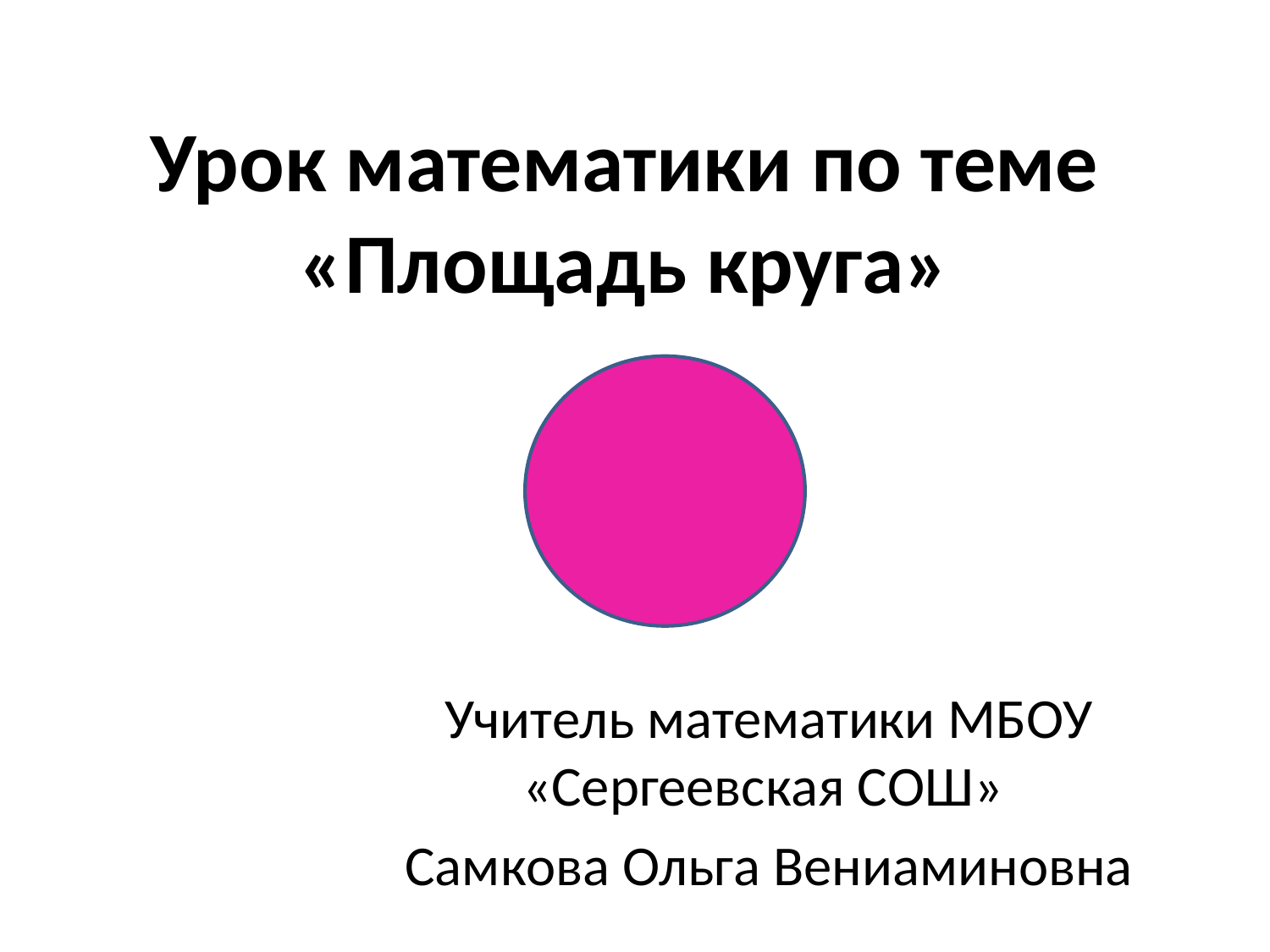

# Урок математики по теме «Площадь круга»

Учитель математики МБОУ «Сергеевская СОШ»
Самкова Ольга Вениаминовна